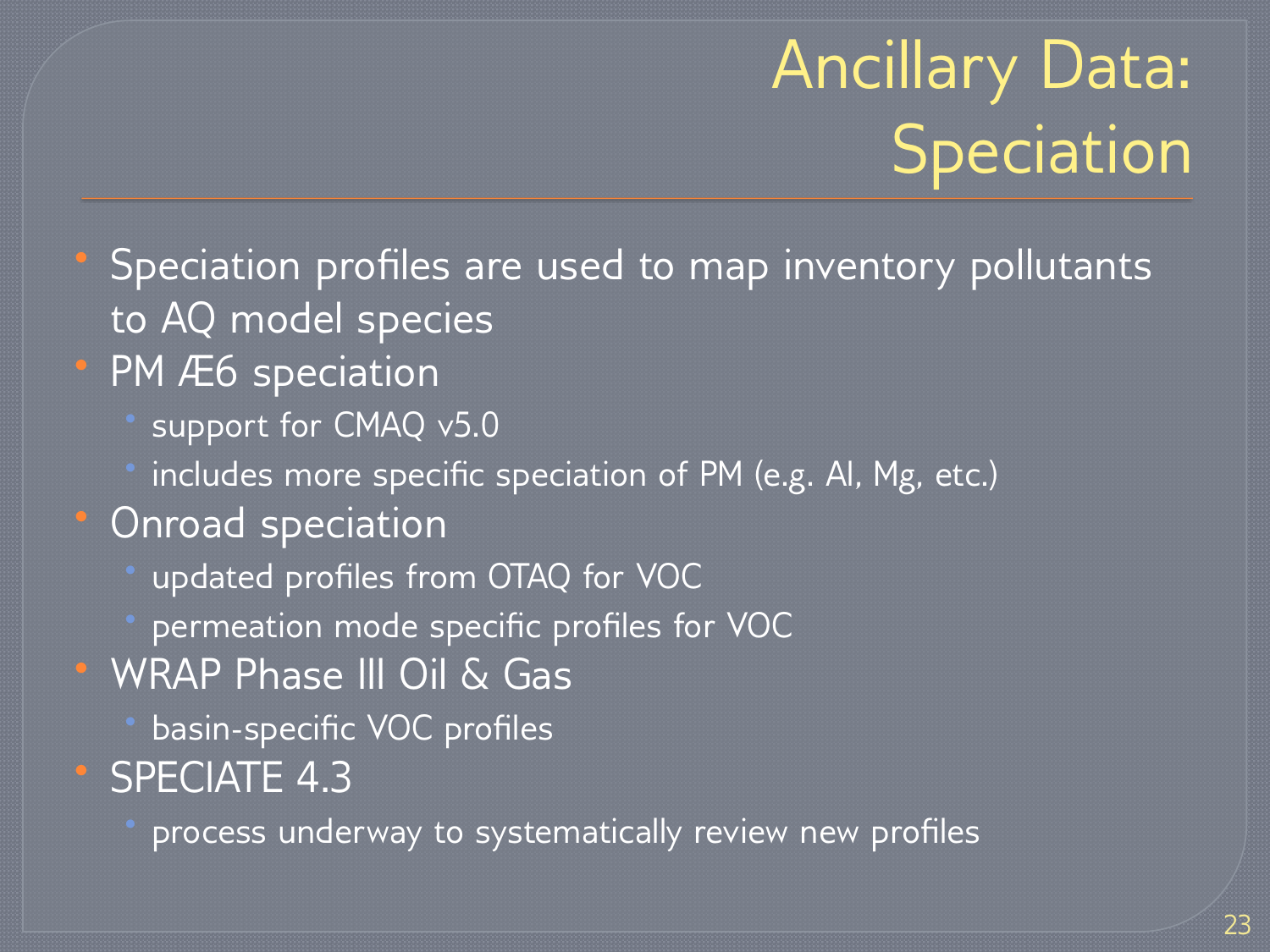

# Ancillary Data: Speciation
Speciation profiles are used to map inventory pollutants to AQ model species
PM AE6 speciation
support for CMAQ v5.0
includes more specific speciation of PM (e.g. Al, Mg, etc.)
Onroad speciation
updated profiles from OTAQ for VOC
permeation mode specific profiles for VOC
WRAP Phase III Oil & Gas
basin-specific VOC profiles
SPECIATE 4.3
process underway to systematically review new profiles
23